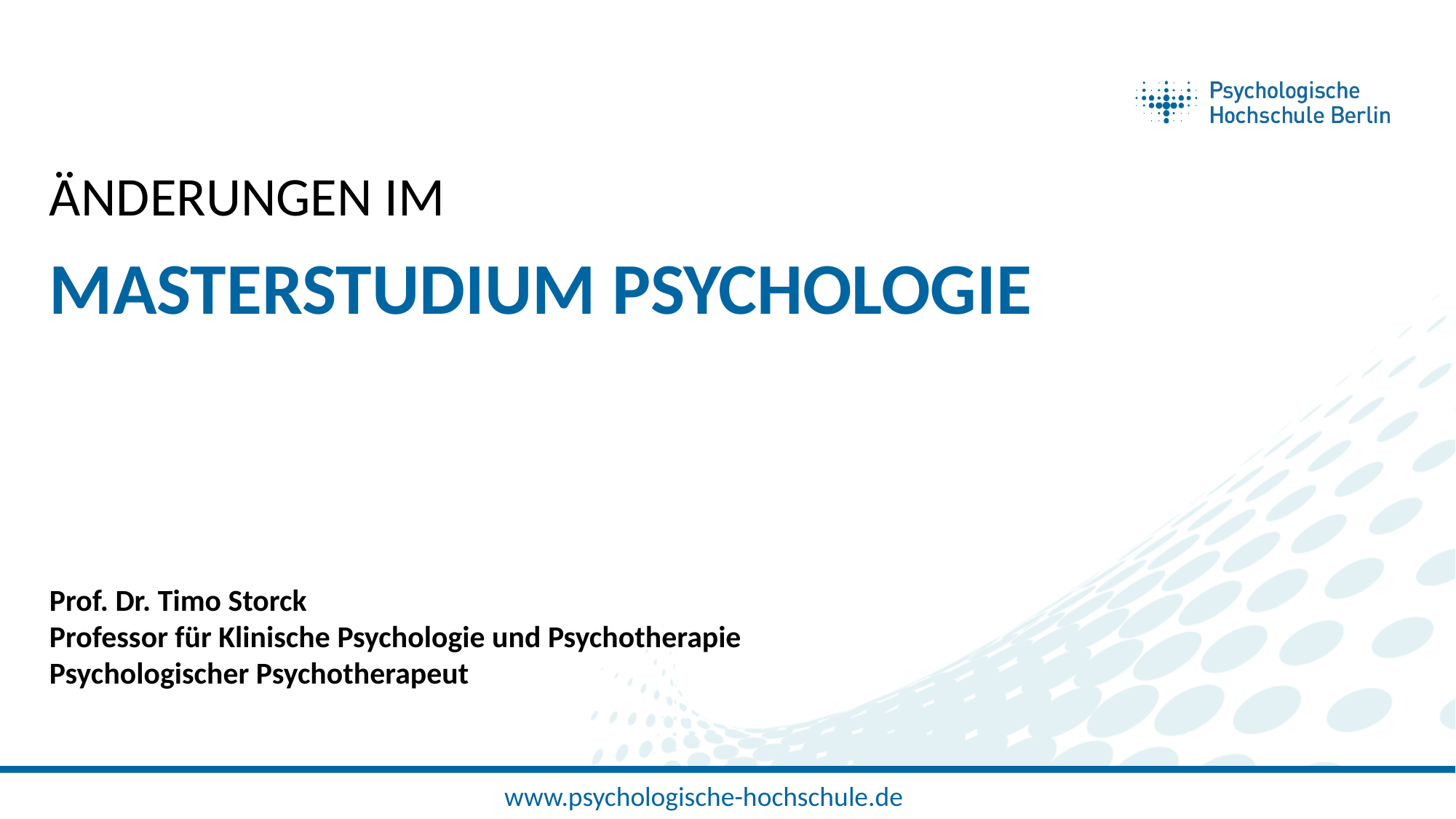

ÄNDERUNGEN IM
MASTERSTUDIUM PSYCHOLOGIE

Prof. Dr. Timo Storck
Professor für Klinische Psychologie und Psychotherapie
Psychologischer Psychotherapeut